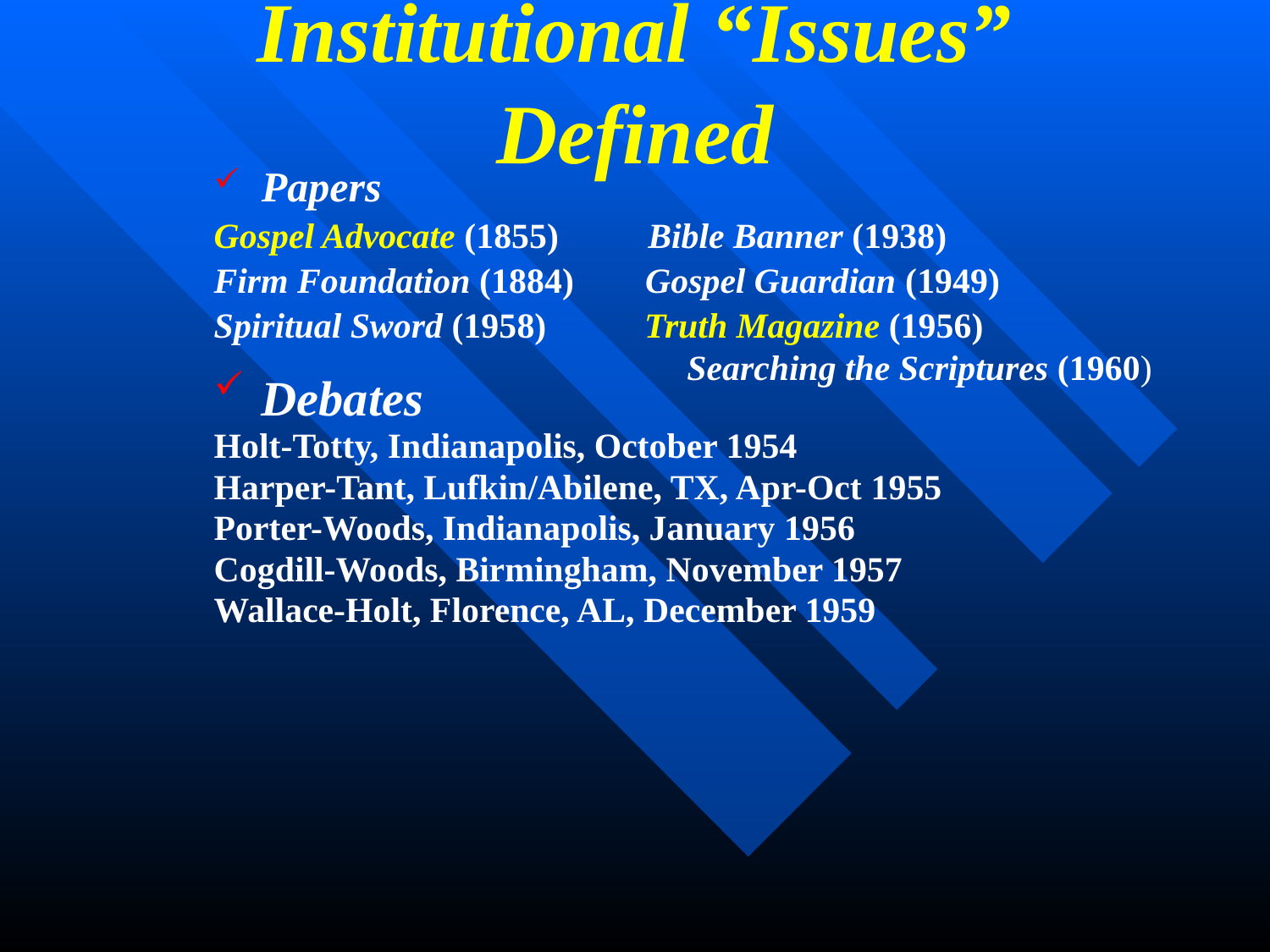

# Institutional “Issues” Defined
Papers
Gospel Advocate (1855)          Bible Banner (1938)
Firm Foundation (1884)        Gospel Guardian (1949)
Spiritual Sword (1958)           Truth Magazine (1956)
				     Searching the Scriptures (1960)
Debates
Holt-Totty, Indianapolis, October 1954
Harper-Tant, Lufkin/Abilene, TX, Apr-Oct 1955
Porter-Woods, Indianapolis, January 1956
Cogdill-Woods, Birmingham, November 1957
Wallace-Holt, Florence, AL, December 1959